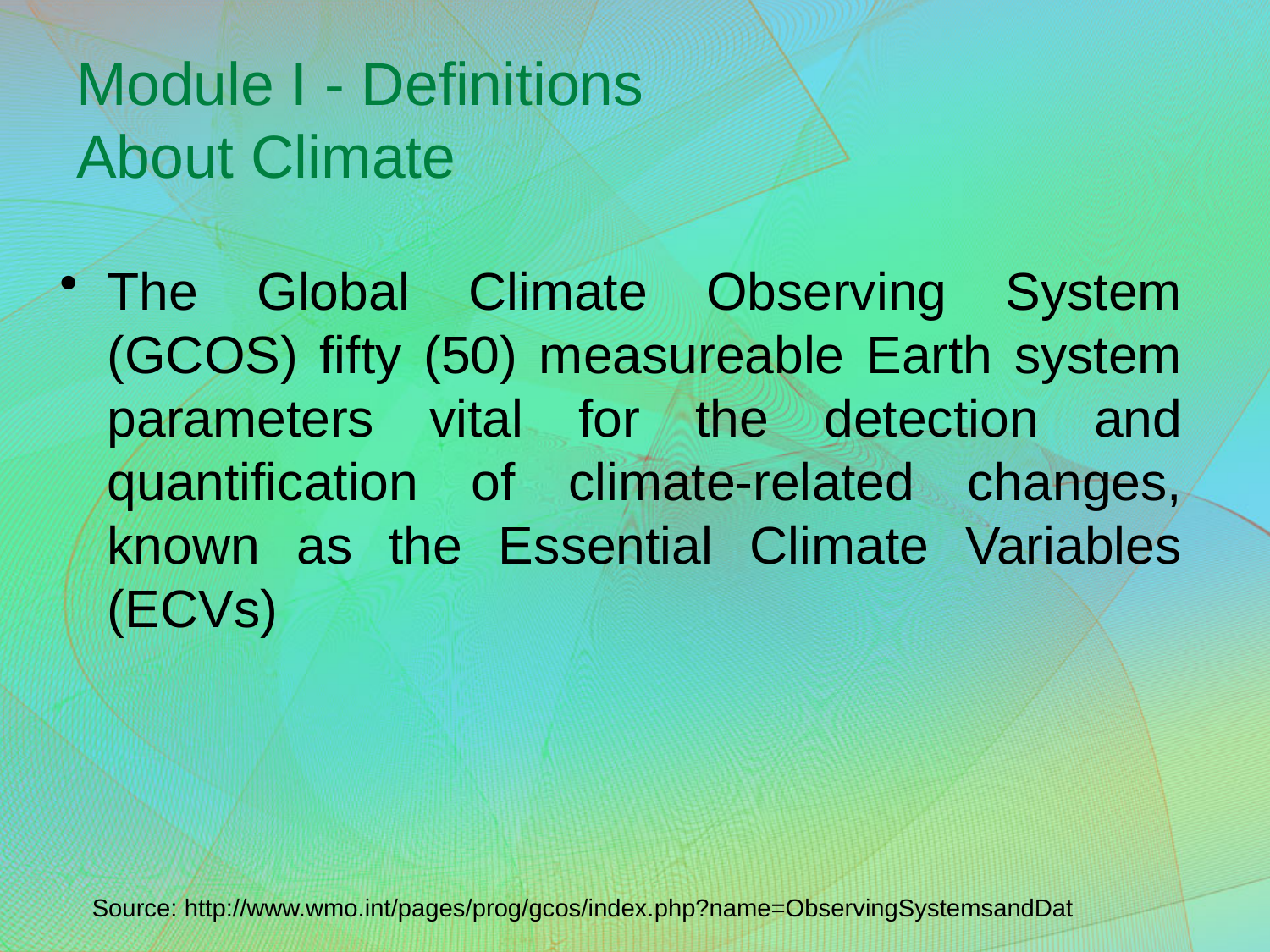

# Module I - Definitions About Climate
The Global Climate Observing System (GCOS) fifty (50) measureable Earth system parameters vital for the detection and quantification of climate-related changes, known as the Essential Climate Variables (ECVs)

Source: http://www.wmo.int/pages/prog/gcos/index.php?name=ObservingSystemsandDat